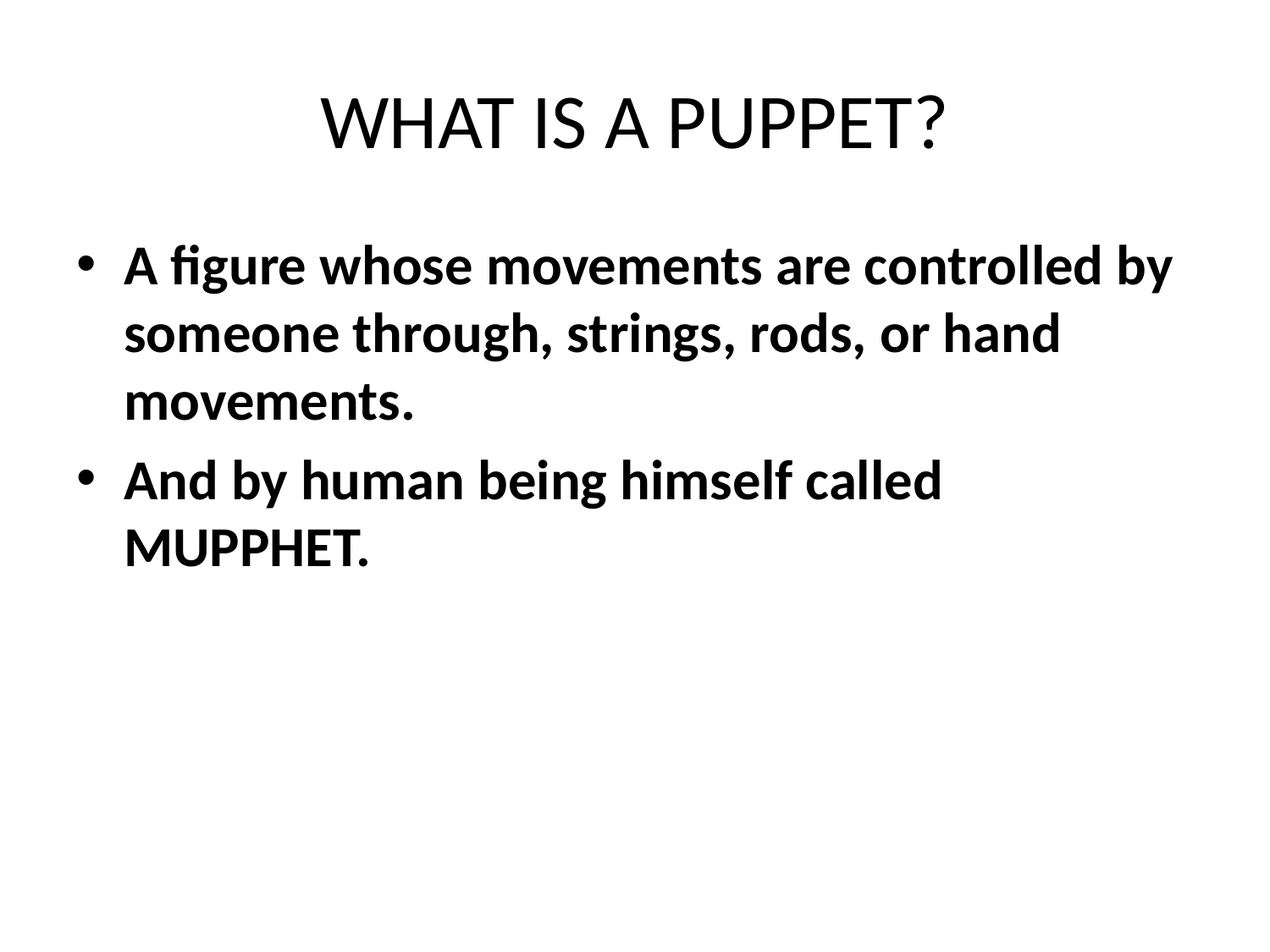

# WHAT IS A PUPPET?
A figure whose movements are controlled by someone through, strings, rods, or hand movements.
And by human being himself called MUPPHET.